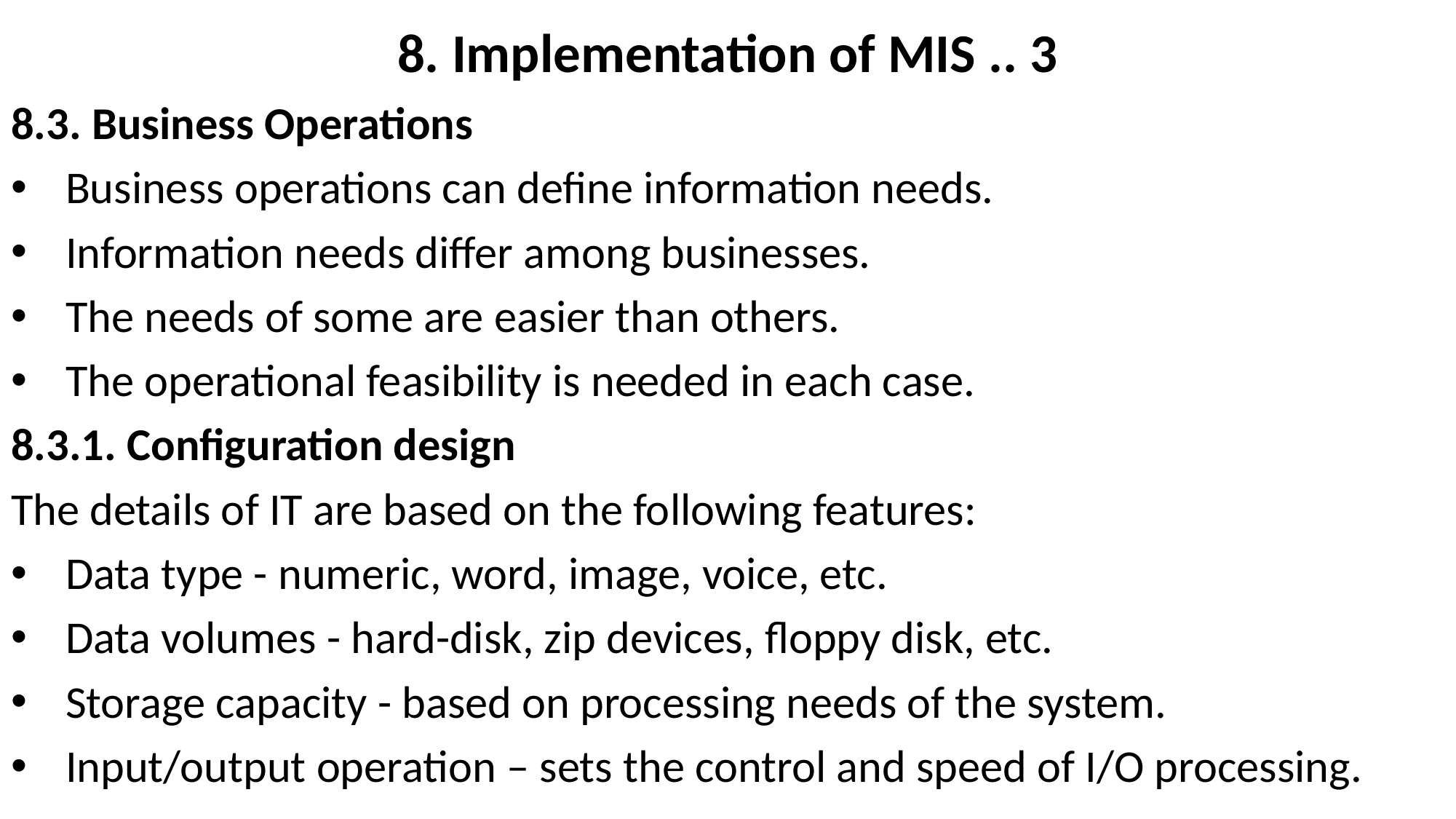

# 8. Implementation of MIS .. 3
8.3. Business Operations
Business operations can define information needs.
Information needs differ among businesses.
The needs of some are easier than others.
The operational feasibility is needed in each case.
8.3.1. Configuration design
The details of IT are based on the following features:
Data type - numeric, word, image, voice, etc.
Data volumes - hard-disk, zip devices, floppy disk, etc.
Storage capacity - based on processing needs of the system.
Input/output operation – sets the control and speed of I/O processing.